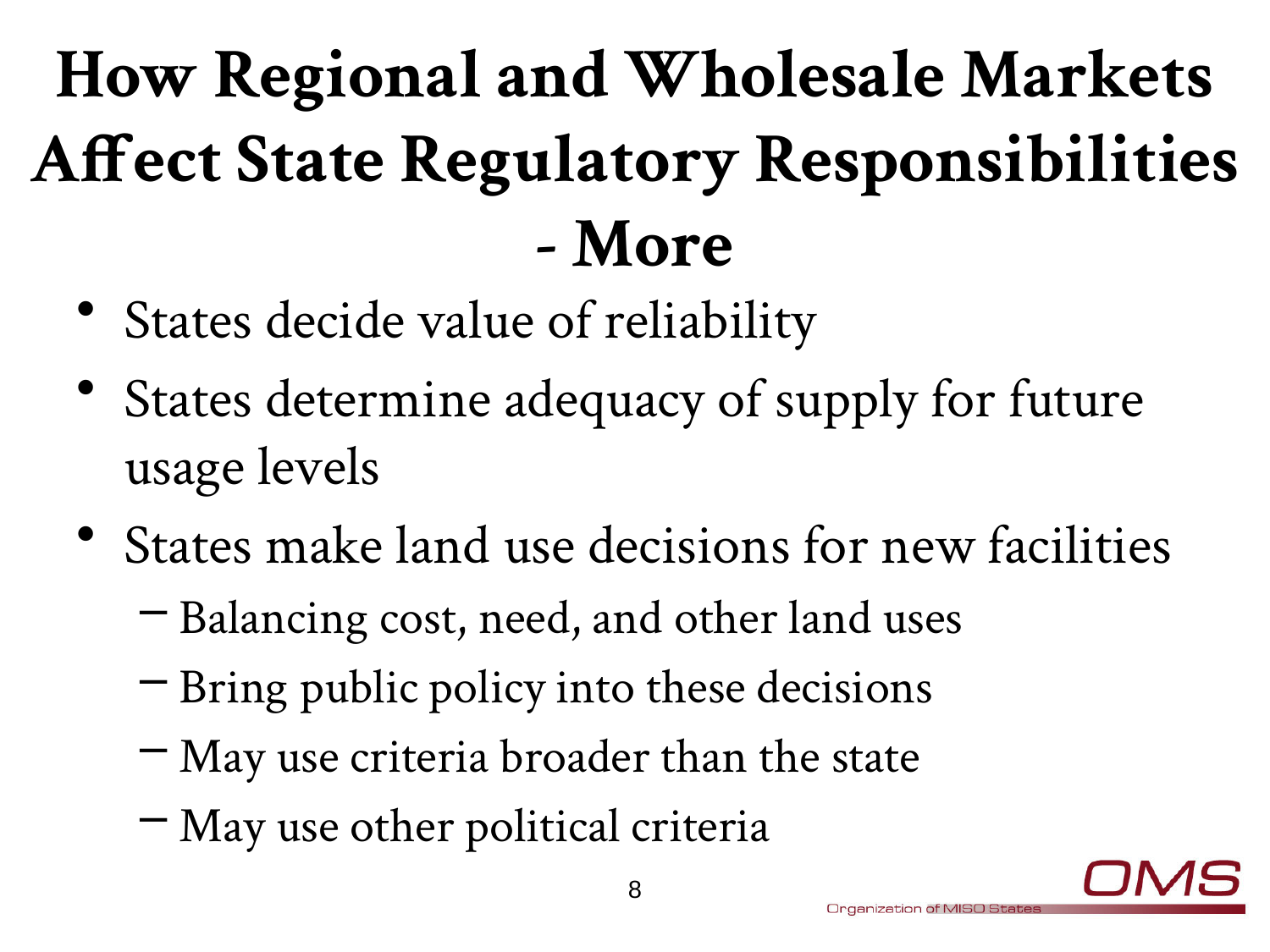

# How Regional and Wholesale Markets Affect State Regulatory Responsibilities - More
States decide value of reliability
States determine adequacy of supply for future usage levels
States make land use decisions for new facilities
Balancing cost, need, and other land uses
Bring public policy into these decisions
May use criteria broader than the state
May use other political criteria

8